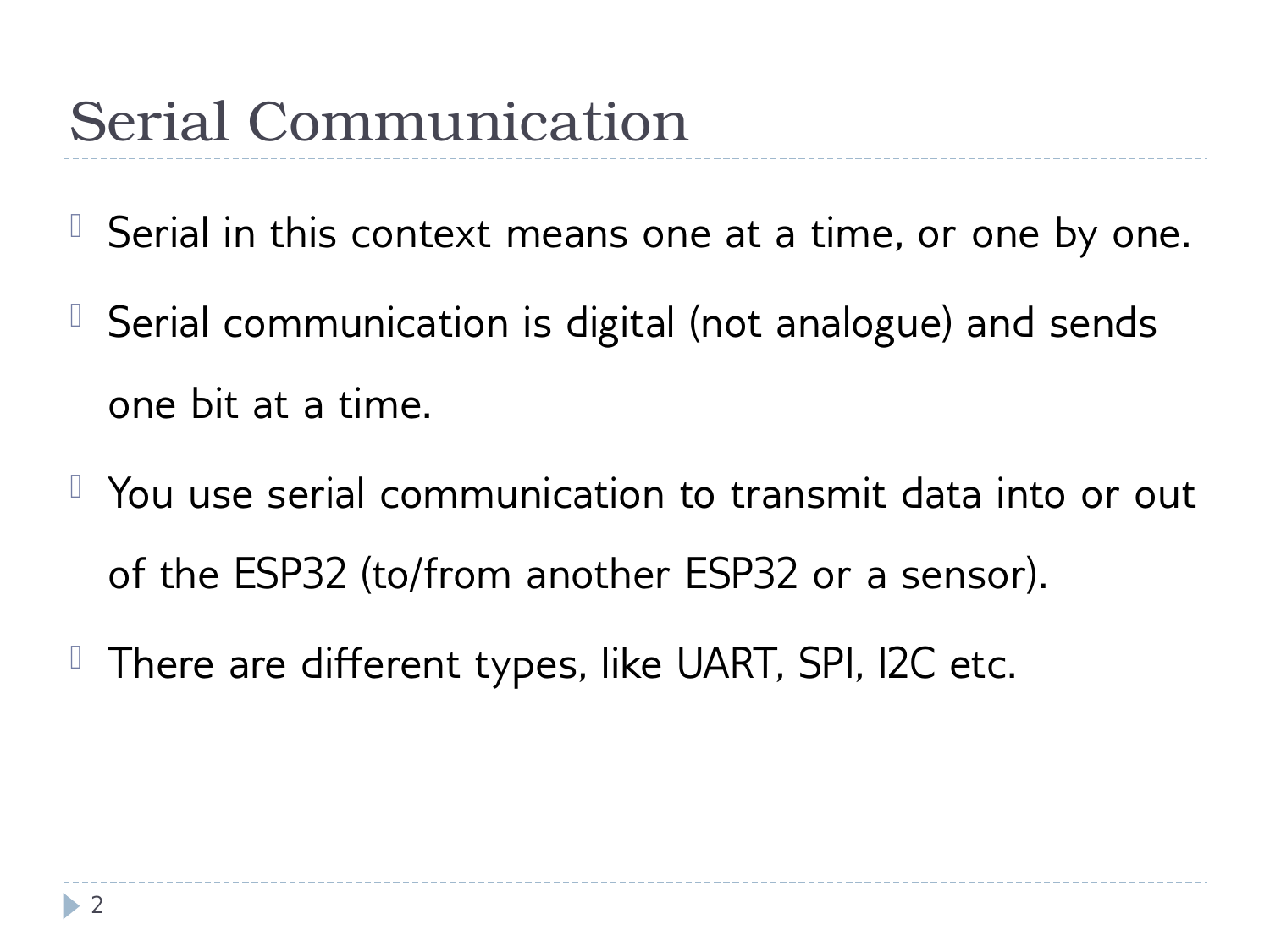

# Serial Communication
Serial in this context means one at a time, or one by one.
Serial communication is digital (not analogue) and sends one bit at a time.
You use serial communication to transmit data into or out of the ESP32 (to/from another ESP32 or a sensor).
There are different types, like UART, SPI, I2C etc.

2